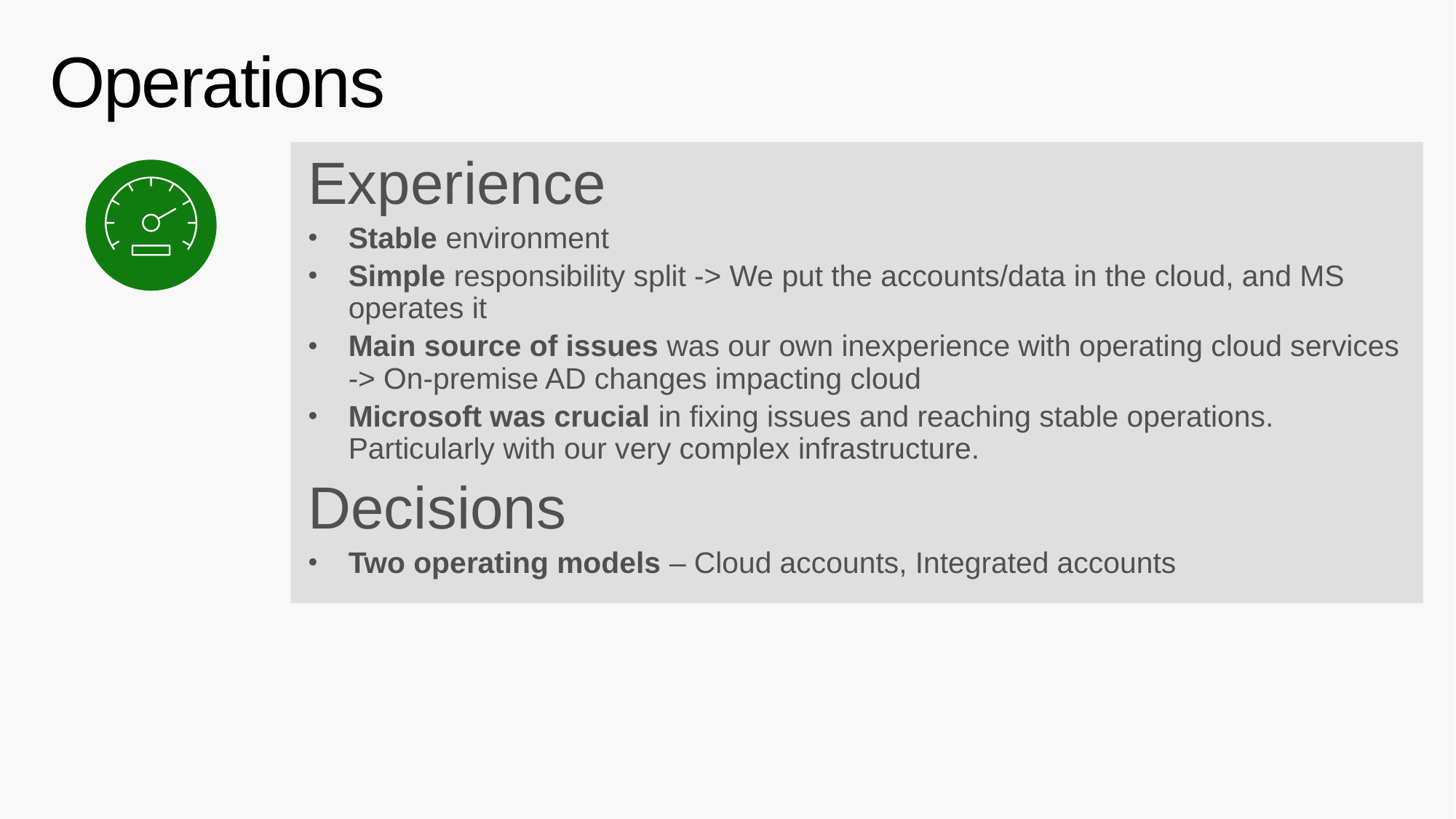

# Operations
Experience
Stable environment
Simple responsibility split -> We put the accounts/data in the cloud, and MS operates it
Main source of issues was our own inexperience with operating cloud services -> On-premise AD changes impacting cloud
Microsoft was crucial in fixing issues and reaching stable operations. Particularly with our very complex infrastructure.
Decisions
Two operating models – Cloud accounts, Integrated accounts